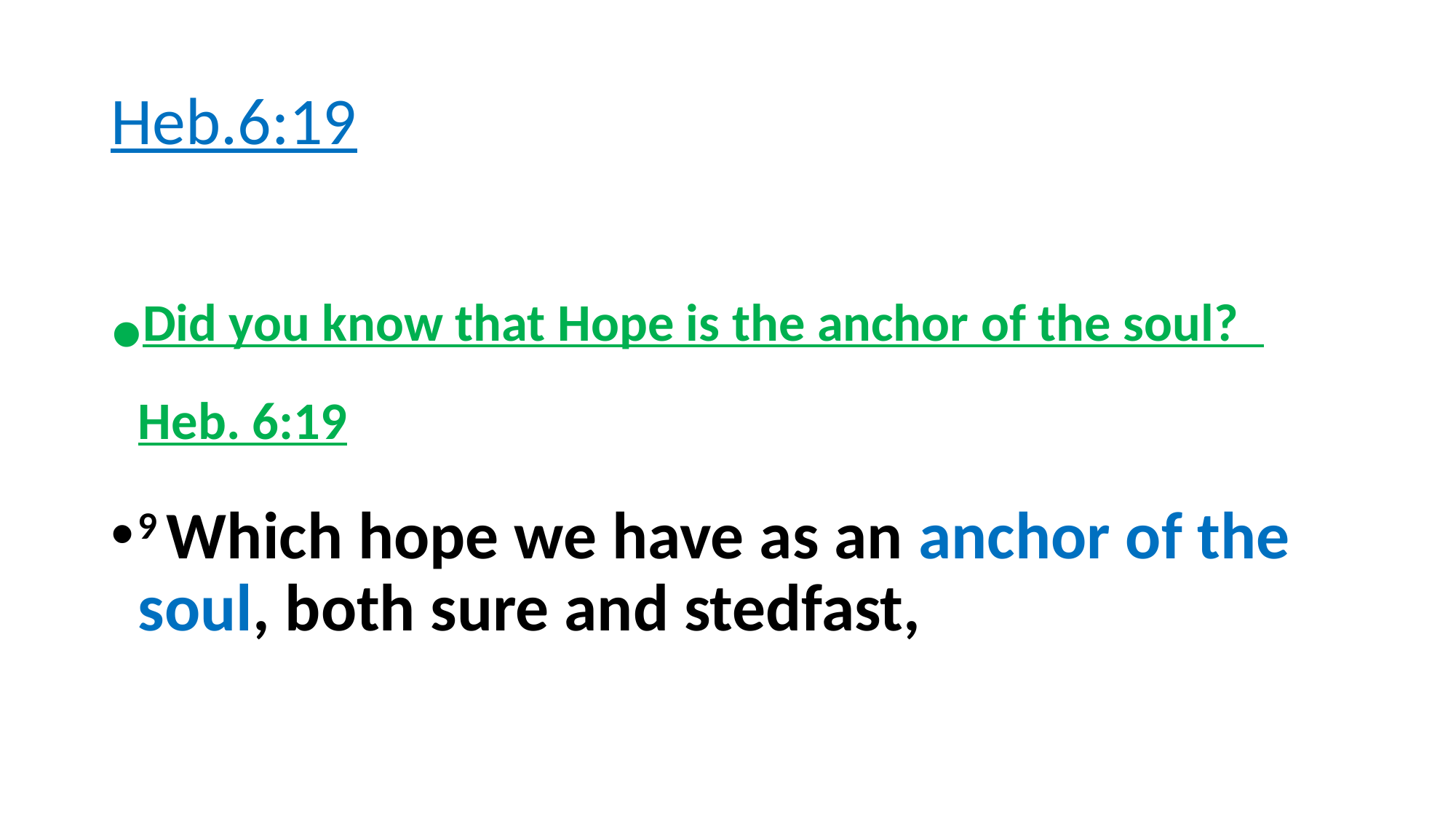

# Heb.6:19

Did you know that Hope is the anchor of the soul?   Heb. 6:19
9 Which hope we have as an anchor of the soul, both sure and stedfast,